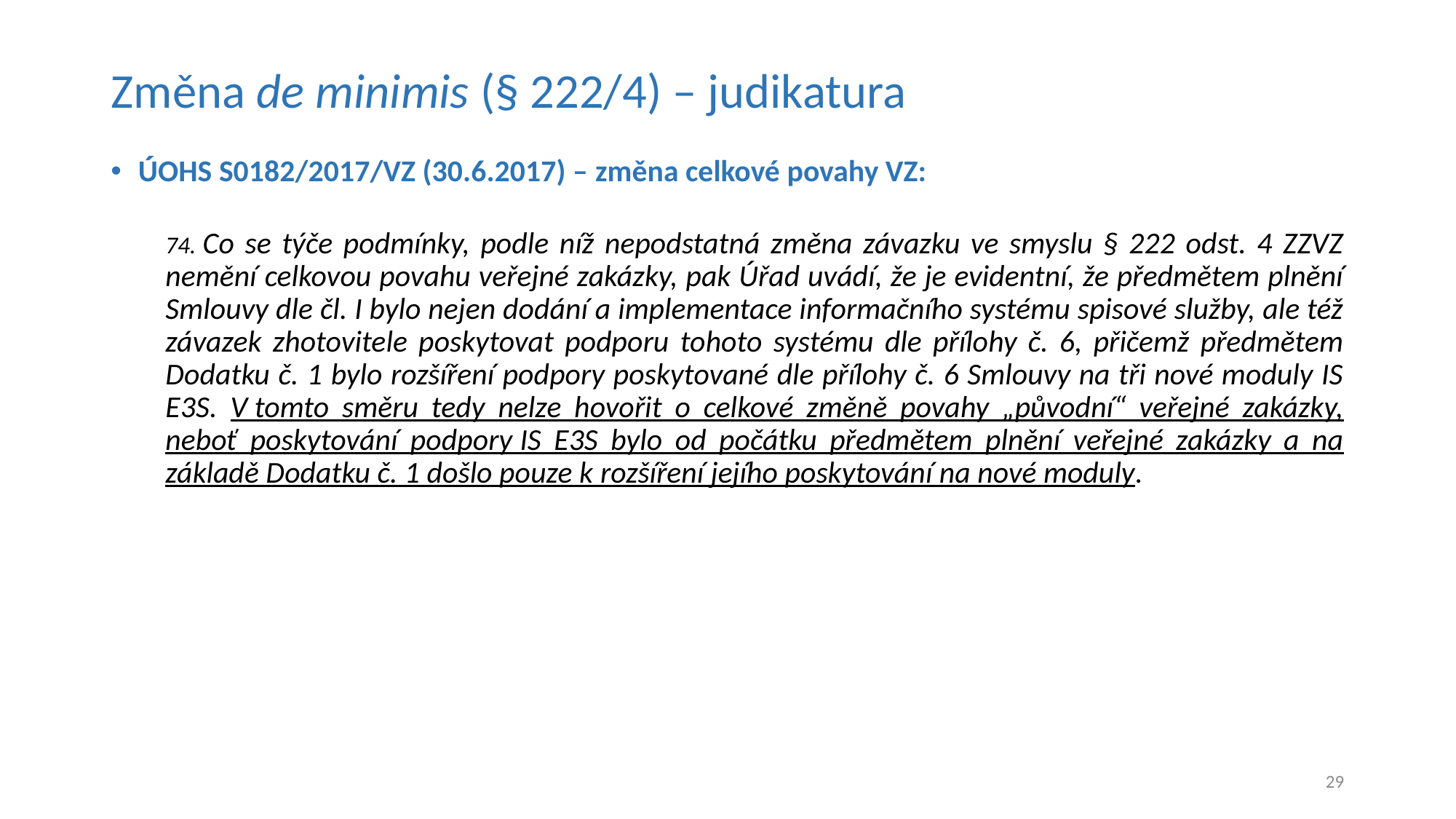

# Změna de minimis (§ 222/4) – judikatura
ÚOHS S0182/2017/VZ (30.6.2017) – změna celkové povahy VZ:

74. Co se týče podmínky, podle níž nepodstatná změna závazku ve smyslu § 222 odst. 4 ZZVZ nemění celkovou povahu veřejné zakázky, pak Úřad uvádí, že je evidentní, že předmětem plnění Smlouvy dle čl. I bylo nejen dodání a implementace informačního systému spisové služby, ale též závazek zhotovitele poskytovat podporu tohoto systému dle přílohy č. 6, přičemž předmětem Dodatku č. 1 bylo rozšíření podpory poskytované dle přílohy č. 6 Smlouvy na tři nové moduly IS E3S. V tomto směru tedy nelze hovořit o celkové změně povahy „původní“ veřejné zakázky, neboť poskytování podpory IS E3S bylo od počátku předmětem plnění veřejné zakázky a na základě Dodatku č. 1 došlo pouze k rozšíření jejího poskytování na nové moduly.
29